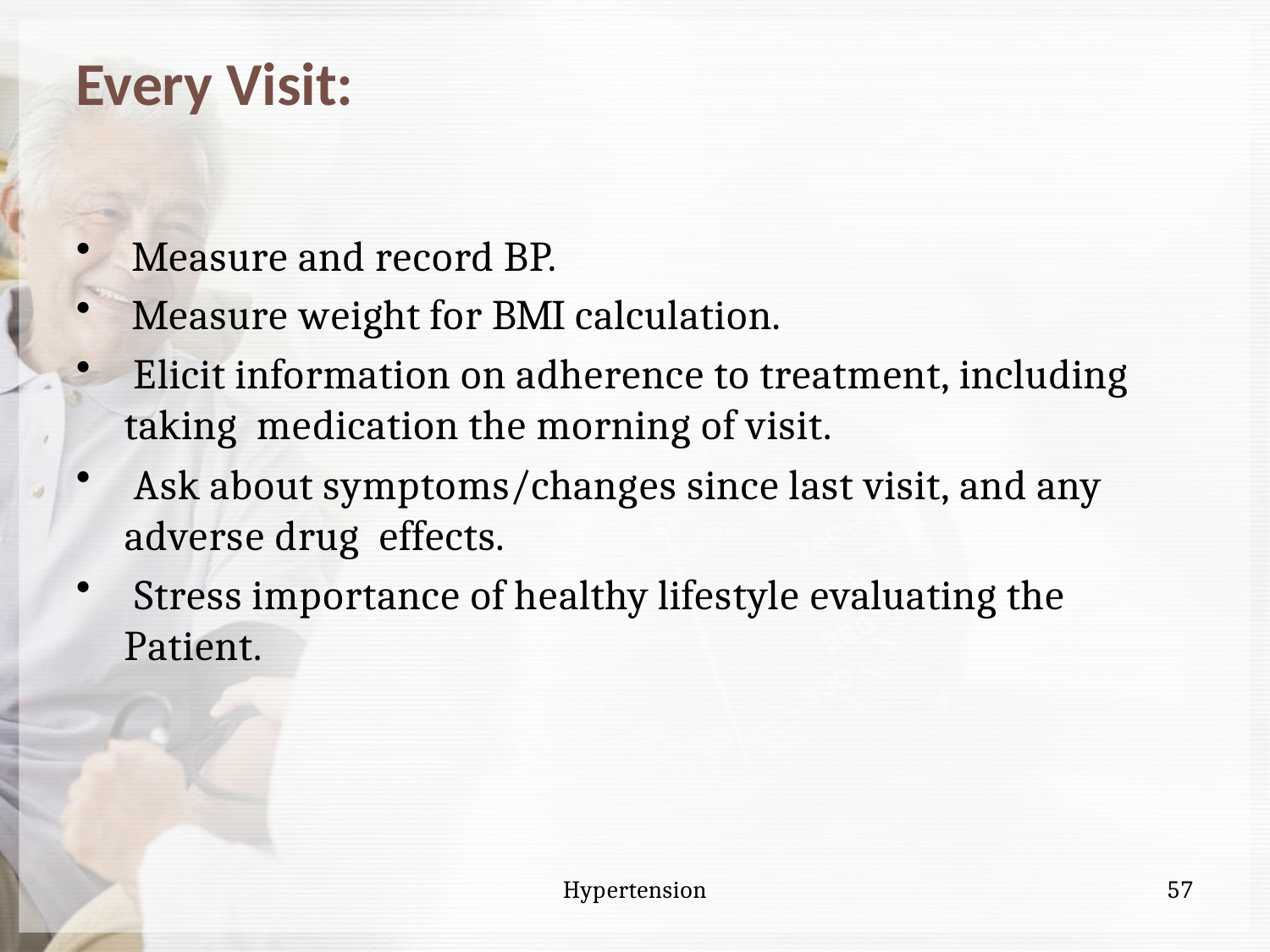

# Every Visit:
 Measure and record BP.
 Measure weight for BMI calculation.
 Elicit information on adherence to treatment, including taking  medication the morning of visit.
 Ask about symptoms/changes since last visit, and any adverse drug  effects.
 Stress importance of healthy lifestyle evaluating the Patient.

Hypertension
57